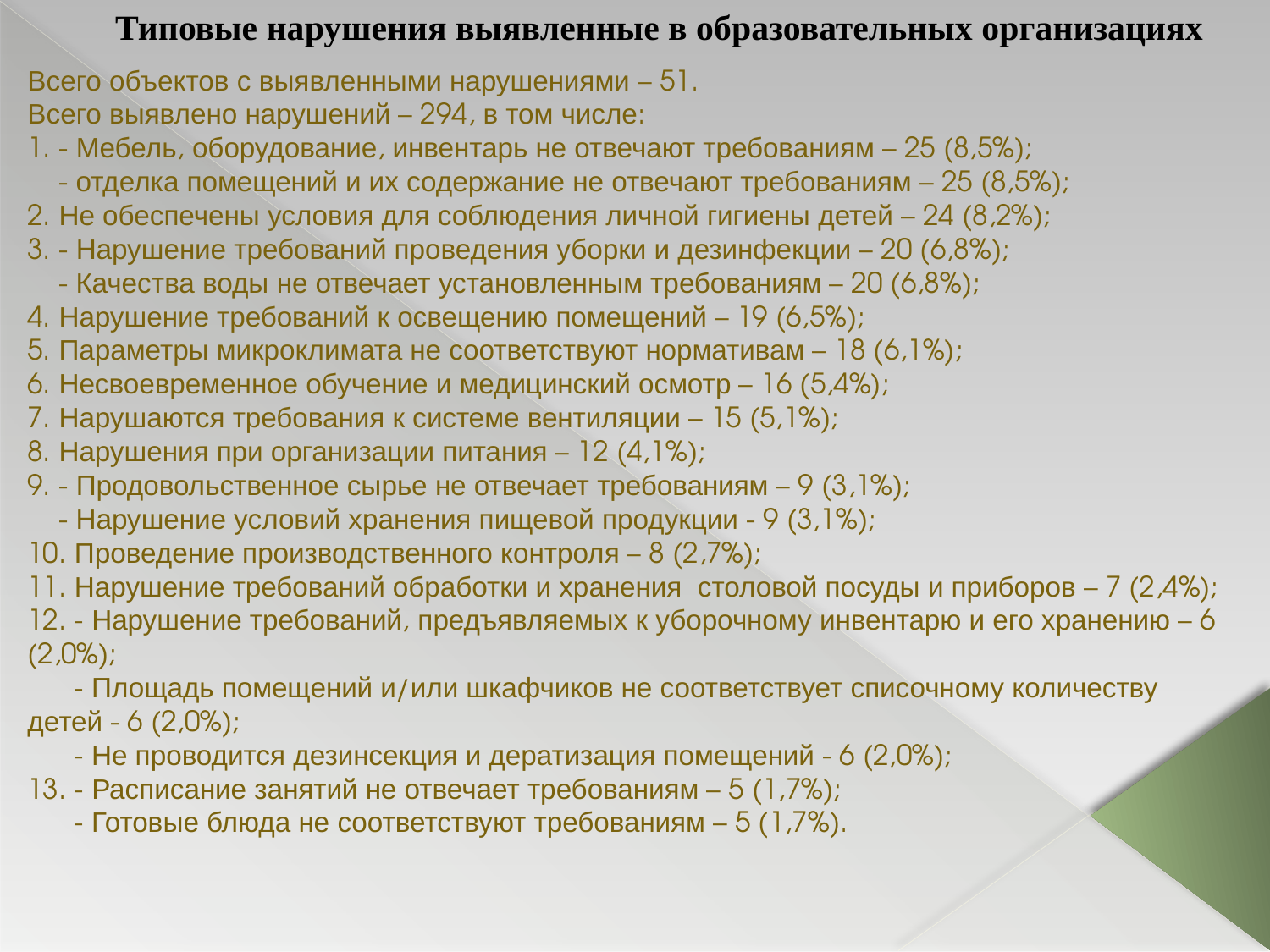

# Типовые нарушения выявленные в образовательных организациях
Всего объектов с выявленными нарушениями – 51.
Всего выявлено нарушений – 294, в том числе:
1. - Мебель, оборудование, инвентарь не отвечают требованиям – 25 (8,5%);
    - отделка помещений и их содержание не отвечают требованиям – 25 (8,5%);
2. Не обеспечены условия для соблюдения личной гигиены детей – 24 (8,2%);
3. - Нарушение требований проведения уборки и дезинфекции – 20 (6,8%);
    - Качества воды не отвечает установленным требованиям – 20 (6,8%);
4. Нарушение требований к освещению помещений – 19 (6,5%);
5. Параметры микроклимата не соответствуют нормативам – 18 (6,1%);
6. Несвоевременное обучение и медицинский осмотр – 16 (5,4%);
7. Нарушаются требования к системе вентиляции – 15 (5,1%);
8. Нарушения при организации питания – 12 (4,1%);
9. - Продовольственное сырье не отвечает требованиям – 9 (3,1%);
    - Нарушение условий хранения пищевой продукции - 9 (3,1%);
10. Проведение производственного контроля – 8 (2,7%);
11. Нарушение требований обработки и хранения  столовой посуды и приборов – 7 (2,4%);
12. - Нарушение требований, предъявляемых к уборочному инвентарю и его хранению – 6 (2,0%);
      - Площадь помещений и/или шкафчиков не соответствует списочному количеству детей - 6 (2,0%);
      - Не проводится дезинсекция и дератизация помещений - 6 (2,0%);
13. - Расписание занятий не отвечает требованиям – 5 (1,7%);
      - Готовые блюда не соответствуют требованиям – 5 (1,7%).